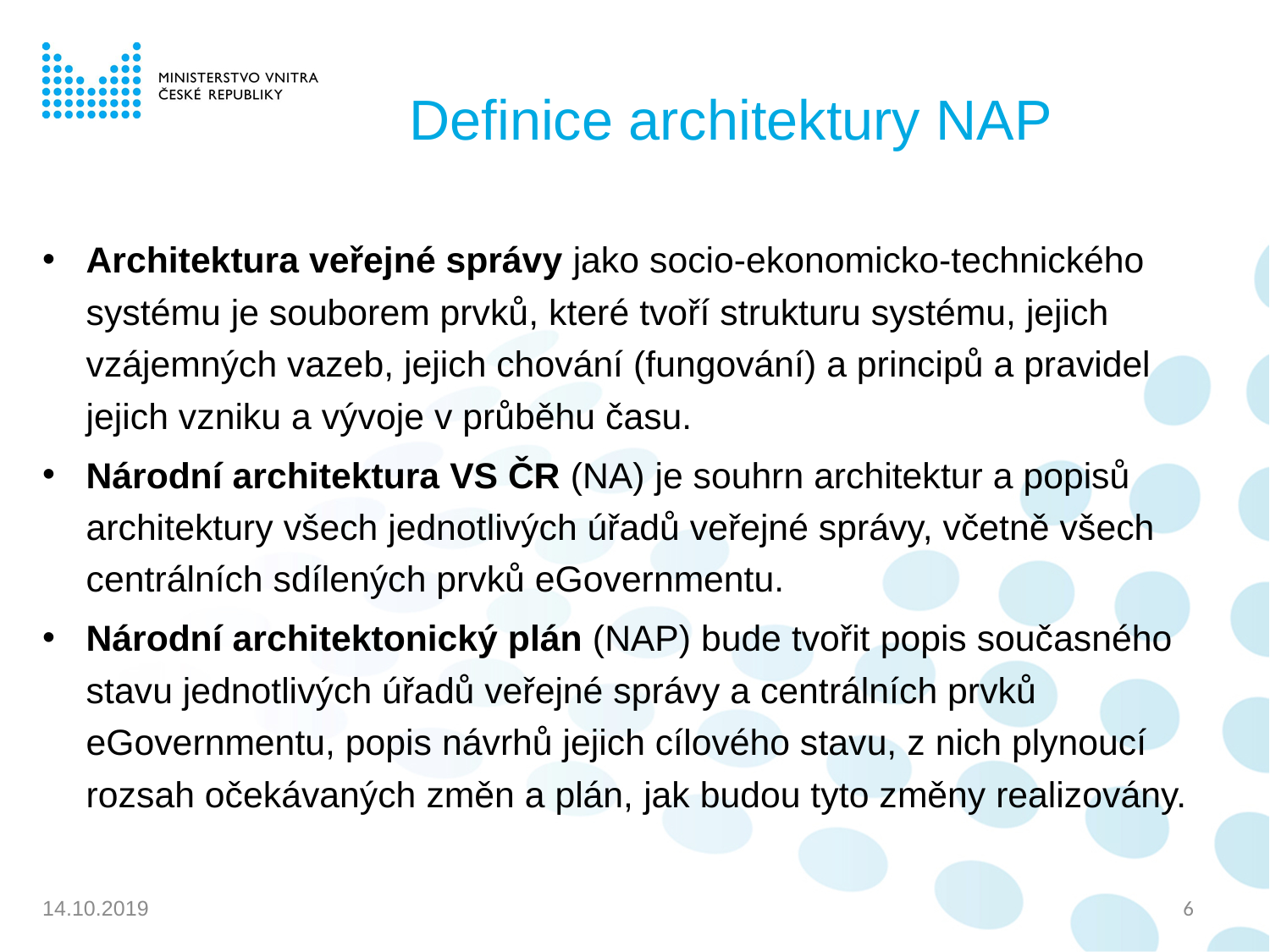

# Definice architektury NAP
Architektura veřejné správy jako socio-ekonomicko-technického systému je souborem prvků, které tvoří strukturu systému, jejich vzájemných vazeb, jejich chování (fungování) a principů a pravidel jejich vzniku a vývoje v průběhu času.
Národní architektura VS ČR (NA) je souhrn architektur a popisů architektury všech jednotlivých úřadů veřejné správy, včetně všech centrálních sdílených prvků eGovernmentu.
Národní architektonický plán (NAP) bude tvořit popis současného stavu jednotlivých úřadů veřejné správy a centrálních prvků eGovernmentu, popis návrhů jejich cílového stavu, z nich plynoucí rozsah očekávaných změn a plán, jak budou tyto změny realizovány.
6
14.10.2019